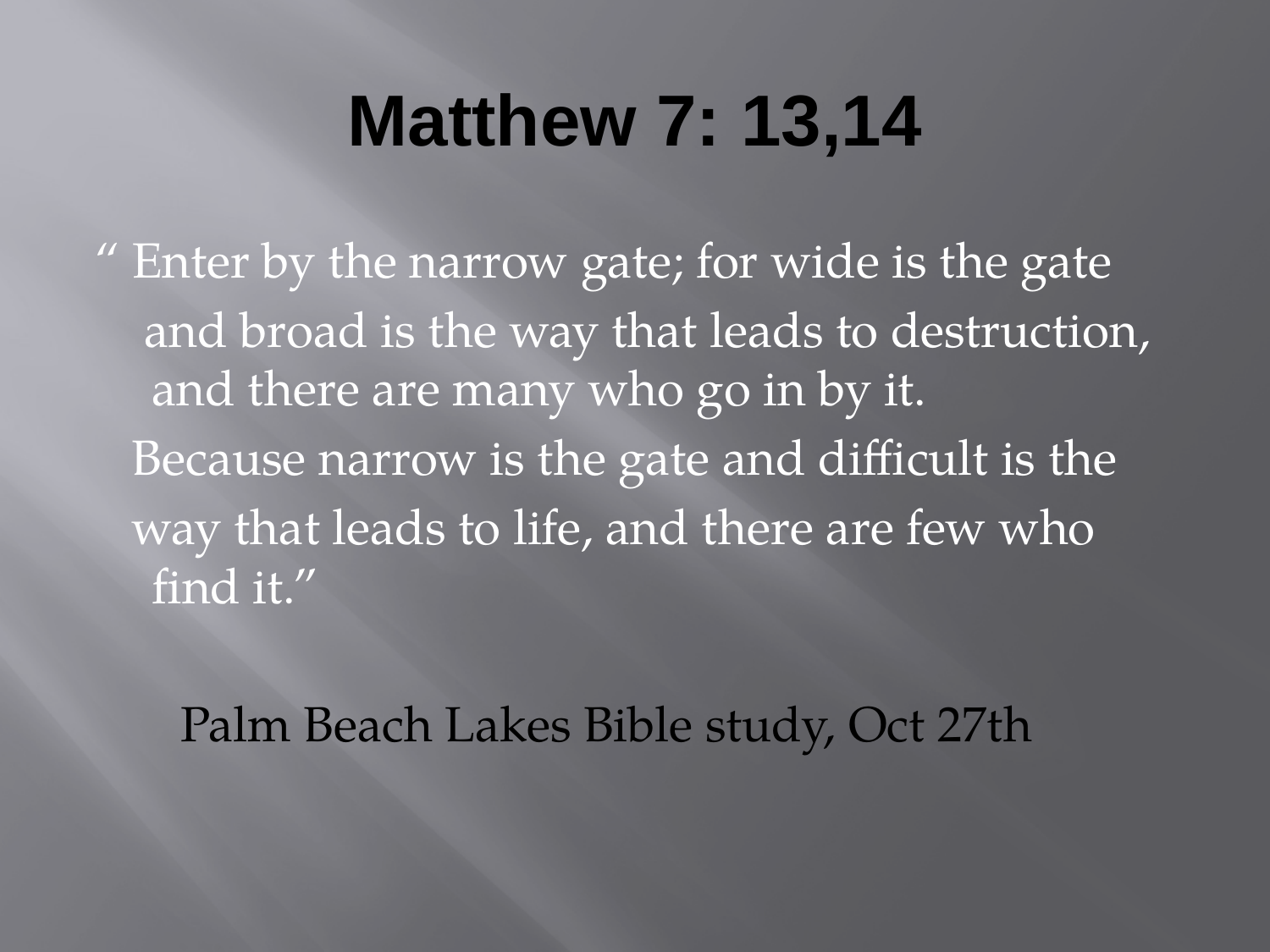

# Matthew 7: 13,14
“ Enter by the narrow gate; for wide is the gate
    and broad is the way that leads to destruction, and there are many who go in by it.
   Because narrow is the gate and difficult is the
   way that leads to life, and there are few who find it.”

       Palm Beach Lakes Bible study, Oct 27th